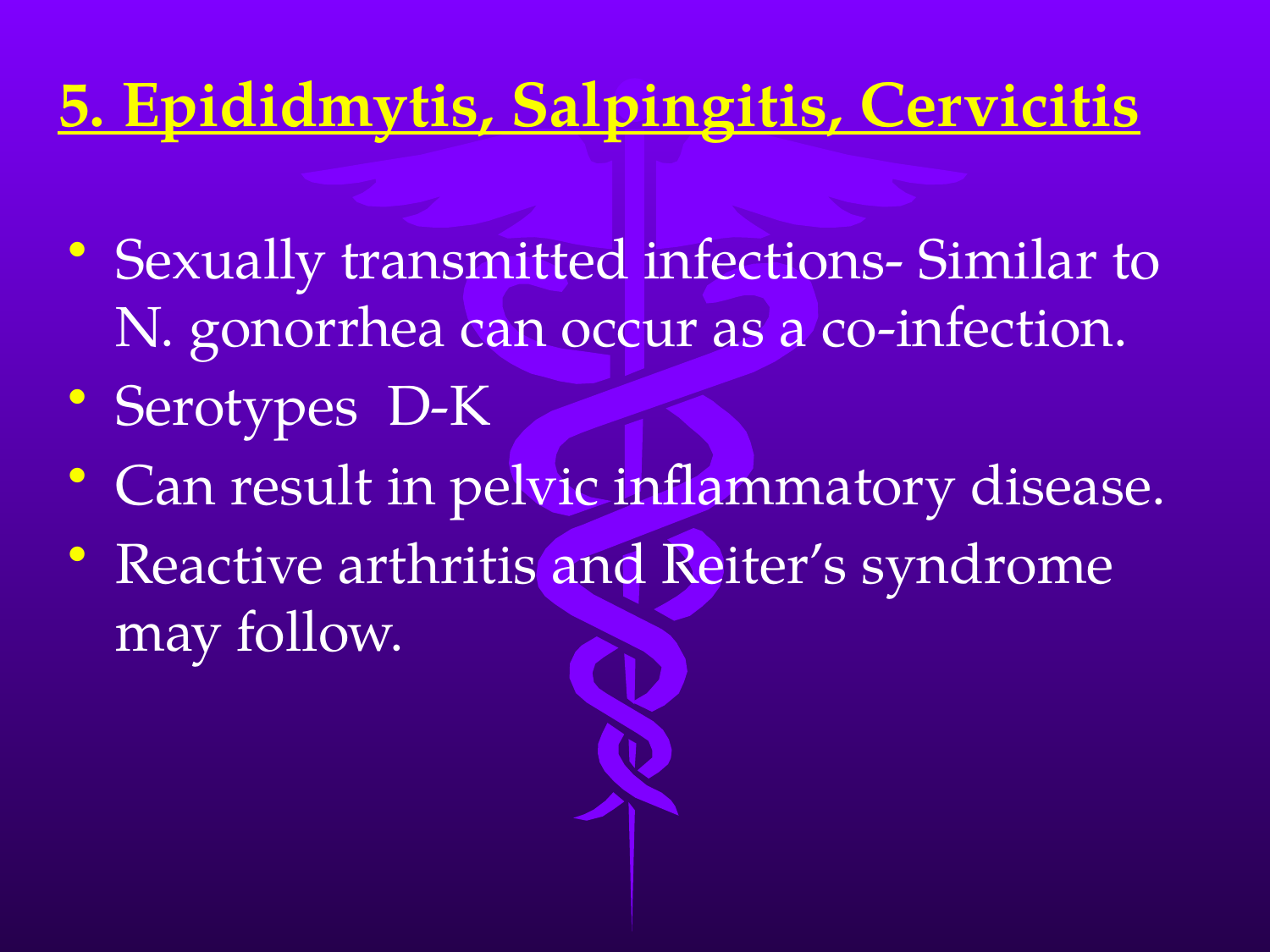

# 5. Epididmytis, Salpingitis, Cervicitis
Sexually transmitted infections- Similar to N. gonorrhea can occur as a co-infection.
Serotypes  D-K
Can result in pelvic inflammatory disease.
Reactive arthritis and Reiter’s syndrome may follow.